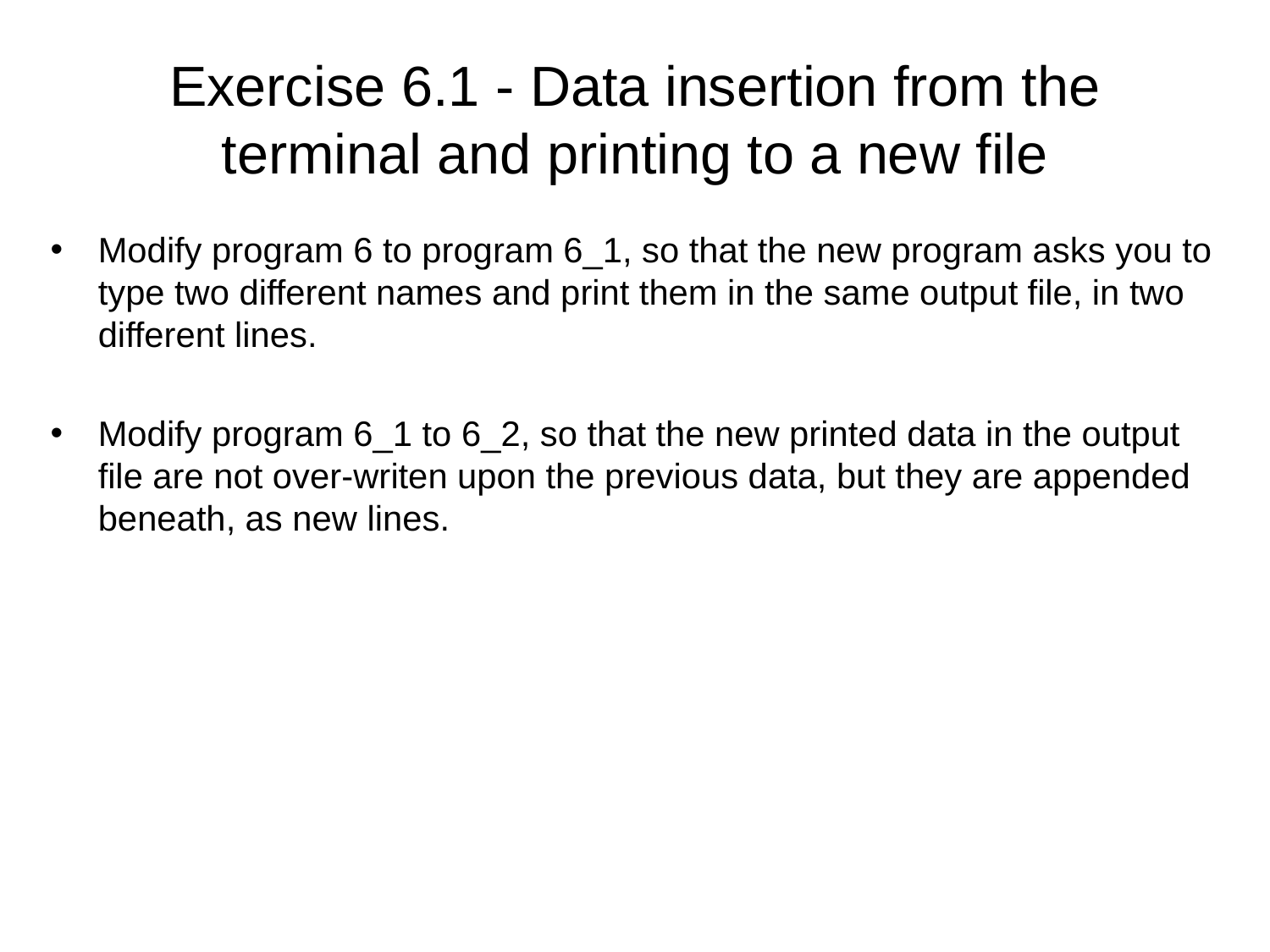

# Exercise 6.1 - Data insertion from the terminal and printing to a new file
Modify program 6 to program 6_1, so that the new program asks you to type two different names and print them in the same output file, in two different lines.

Modify program 6_1 to 6_2, so that the new printed data in the output file are not over-writen upon the previous data, but they are appended beneath, as new lines.